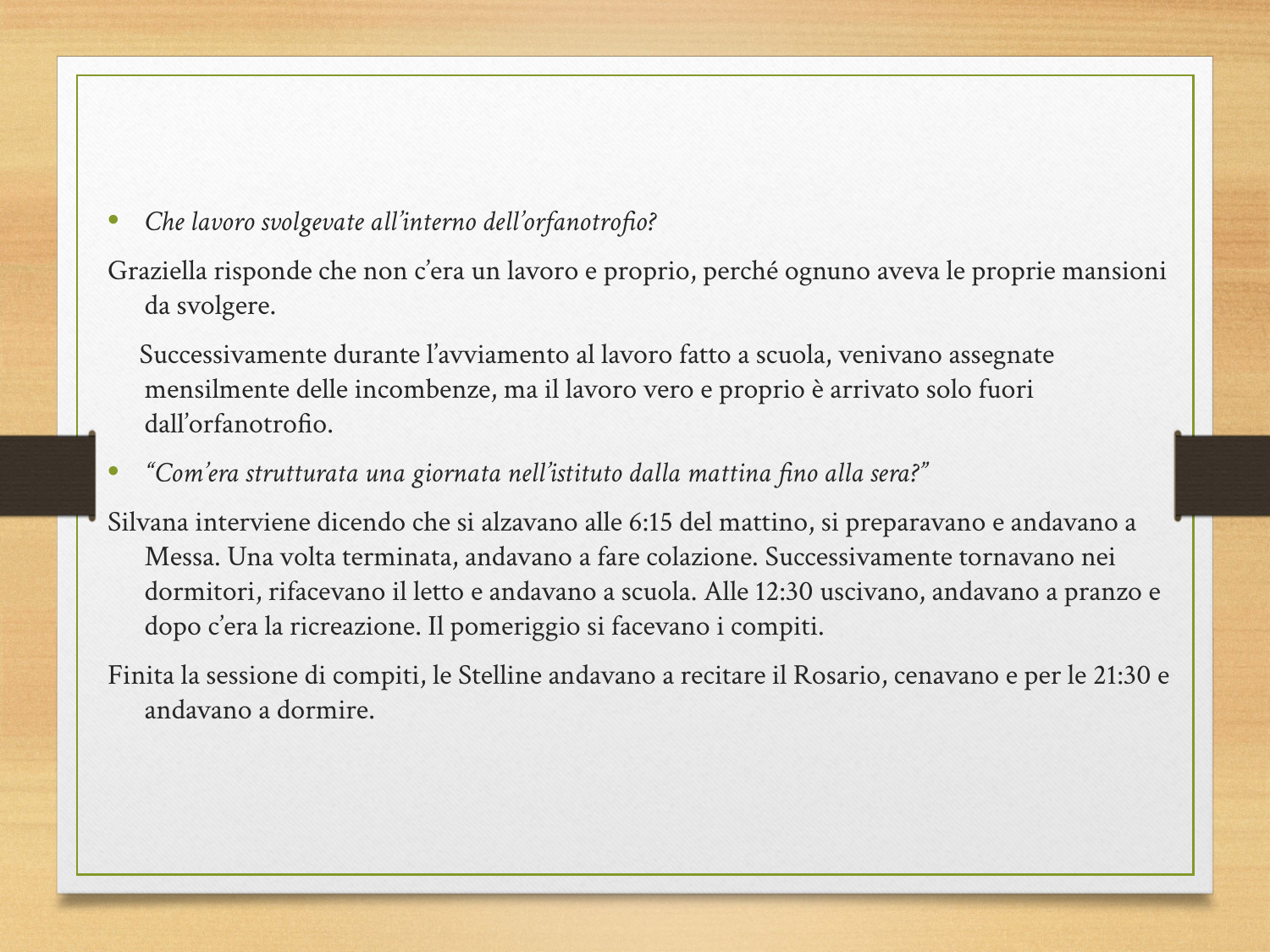

Che lavoro svolgevate all’interno dell’orfanotrofio?
Graziella risponde che non c’era un lavoro e proprio, perché ognuno aveva le proprie mansioni da svolgere.
     Successivamente durante l’avviamento al lavoro fatto a scuola, venivano assegnate mensilmente delle incombenze, ma il lavoro vero e proprio è arrivato solo fuori dall’orfanotrofio.
“Com’era strutturata una giornata nell’istituto dalla mattina fino alla sera?”
Silvana interviene dicendo che si alzavano alle 6:15 del mattino, si preparavano e andavano a Messa. Una volta terminata, andavano a fare colazione. Successivamente tornavano nei dormitori, rifacevano il letto e andavano a scuola. Alle 12:30 uscivano, andavano a pranzo e dopo c’era la ricreazione. Il pomeriggio si facevano i compiti.
Finita la sessione di compiti, le Stelline andavano a recitare il Rosario, cenavano e per le 21:30 e andavano a dormire.